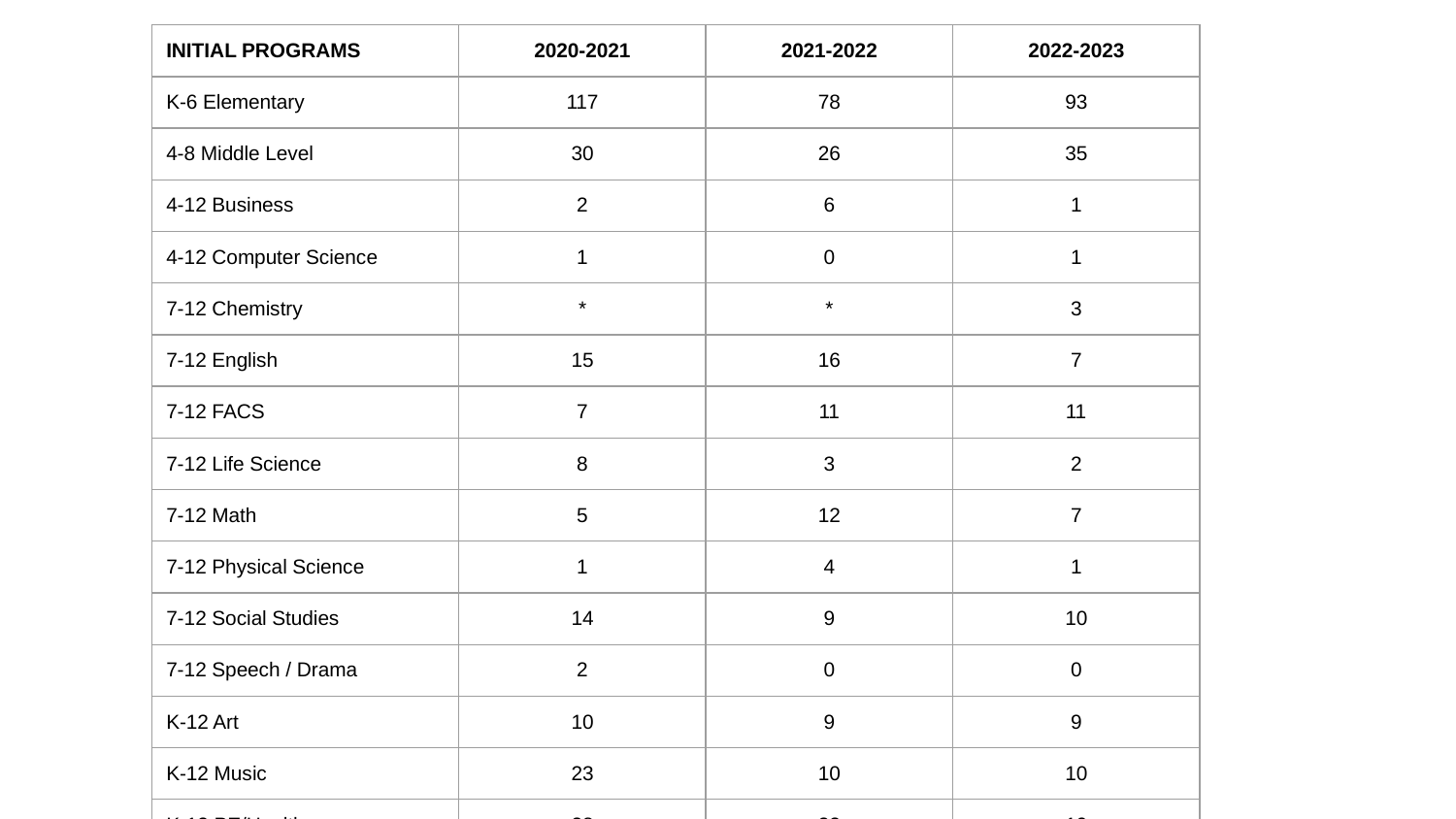

| INITIAL PROGRAMS | 2020-2021 | 2021-2022 | 2022-2023 |
| --- | --- | --- | --- |
| K-6 Elementary | 117 | 78 | 93 |
| 4-8 Middle Level | 30 | 26 | 35 |
| 4-12 Business | 2 | 6 | 1 |
| 4-12 Computer Science | 1 | 0 | 1 |
| 7-12 Chemistry | \* | \* | 3 |
| 7-12 English | 15 | 16 | 7 |
| 7-12 FACS | 7 | 11 | 11 |
| 7-12 Life Science | 8 | 3 | 2 |
| 7-12 Math | 5 | 12 | 7 |
| 7-12 Physical Science | 1 | 4 | 1 |
| 7-12 Social Studies | 14 | 9 | 10 |
| 7-12 Speech / Drama | 2 | 0 | 0 |
| K-12 Art | 10 | 9 | 9 |
| K-12 Music | 23 | 10 | 10 |
| K-12 PE/Health | 28 | 22 | 19 |
| K-12 Chinese | 0 | 1 | 0 |
| K-12 French | 0 | 0 | 1 |
| K-12 Spanish | 5 | 1 | 3 |
| K-12 SPED | 20 | 25 | 20 |
| TOTAL | 288 | 233 | 233 |